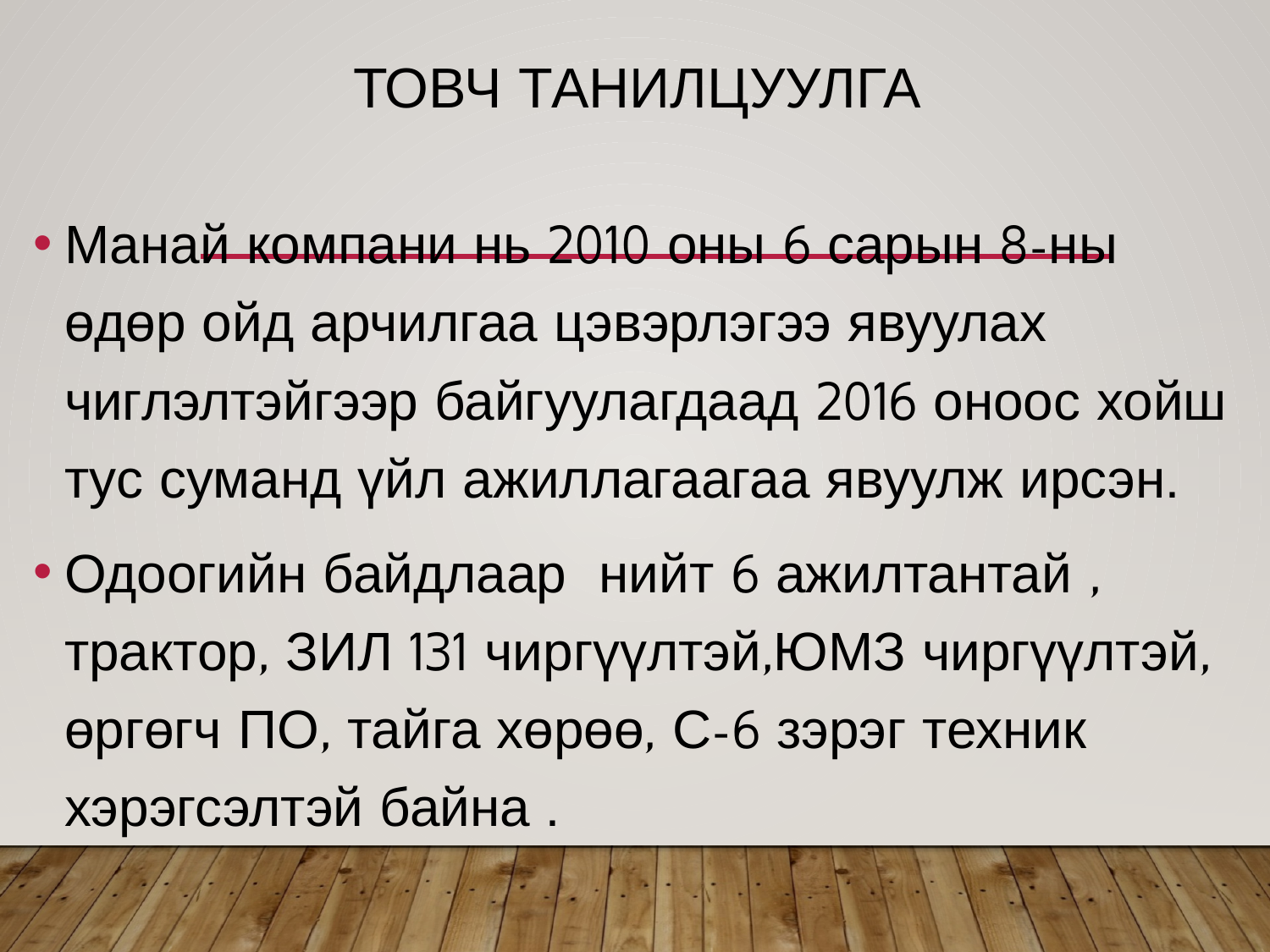

# Товч танилцуулга
Манай компани нь 2010 оны 6 сарын 8-ны өдөр ойд арчилгаа цэвэрлэгээ явуулах чиглэлтэйгээр байгуулагдаад 2016 оноос хойш тус суманд үйл ажиллагаагаа явуулж ирсэн.
Одоогийн байдлаар  нийт 6 ажилтантай , трактор, ЗИЛ 131 чиргүүлтэй,ЮМЗ чиргүүлтэй, өргөгч ПО, тайга хөрөө, С-6 зэрэг техник хэрэгсэлтэй байна .